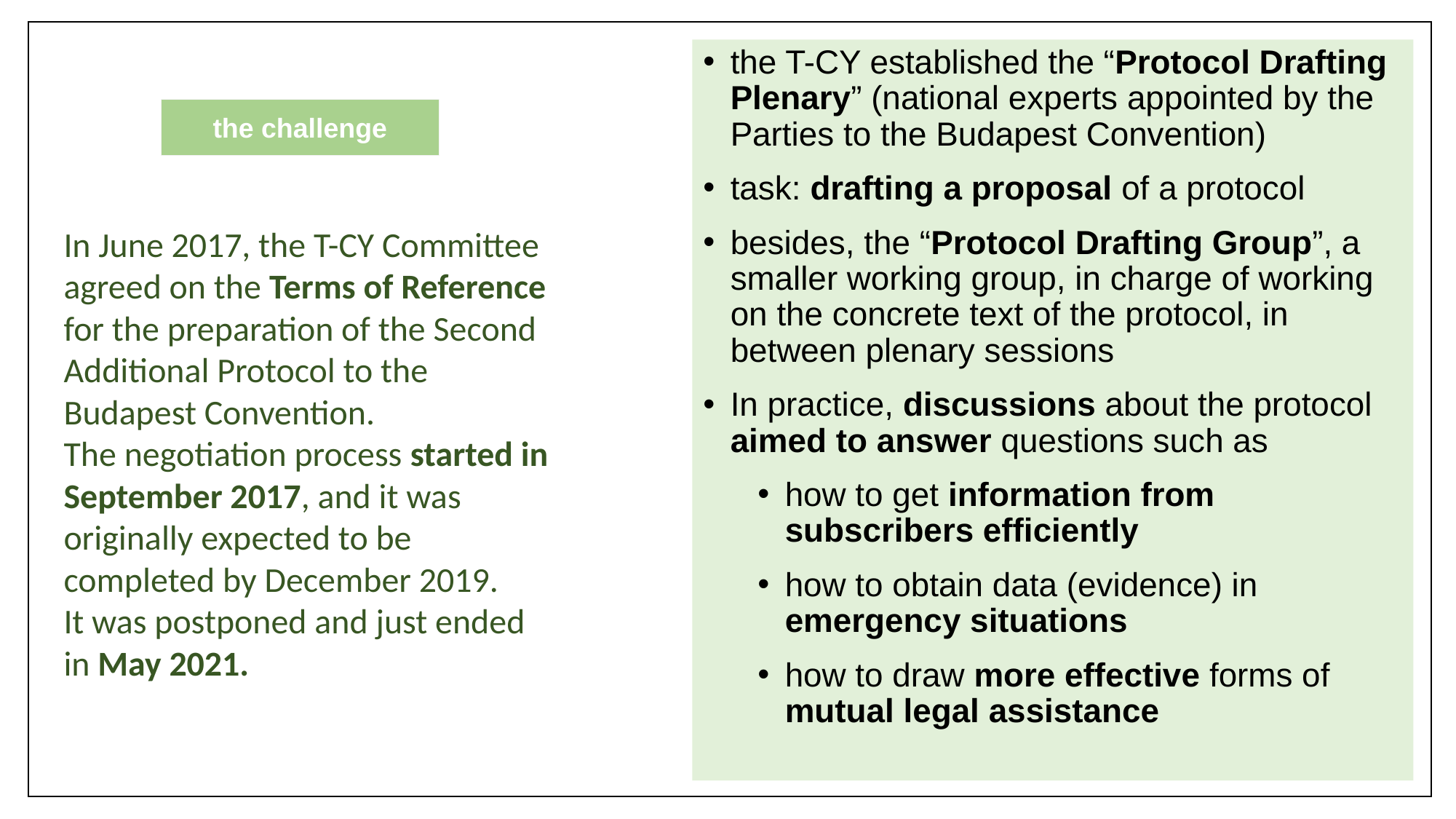

the T-CY established the “Protocol Drafting Plenary” (national experts appointed by the Parties to the Budapest Convention)
task: drafting a proposal of a protocol
besides, the “Protocol Drafting Group”, a smaller working group, in charge of working on the concrete text of the protocol, in between plenary sessions
In practice, discussions about the protocol aimed to answer questions such as
how to get information from subscribers efficiently
how to obtain data (evidence) in emergency situations
how to draw more effective forms of mutual legal assistance
the challenge
In June 2017, the T-CY Committee agreed on the Terms of Reference for the preparation of the Second Additional Protocol to the Budapest Convention.
The negotiation process started in September 2017, and it was originally expected to be completed by December 2019.
It was postponed and just ended in May 2021.